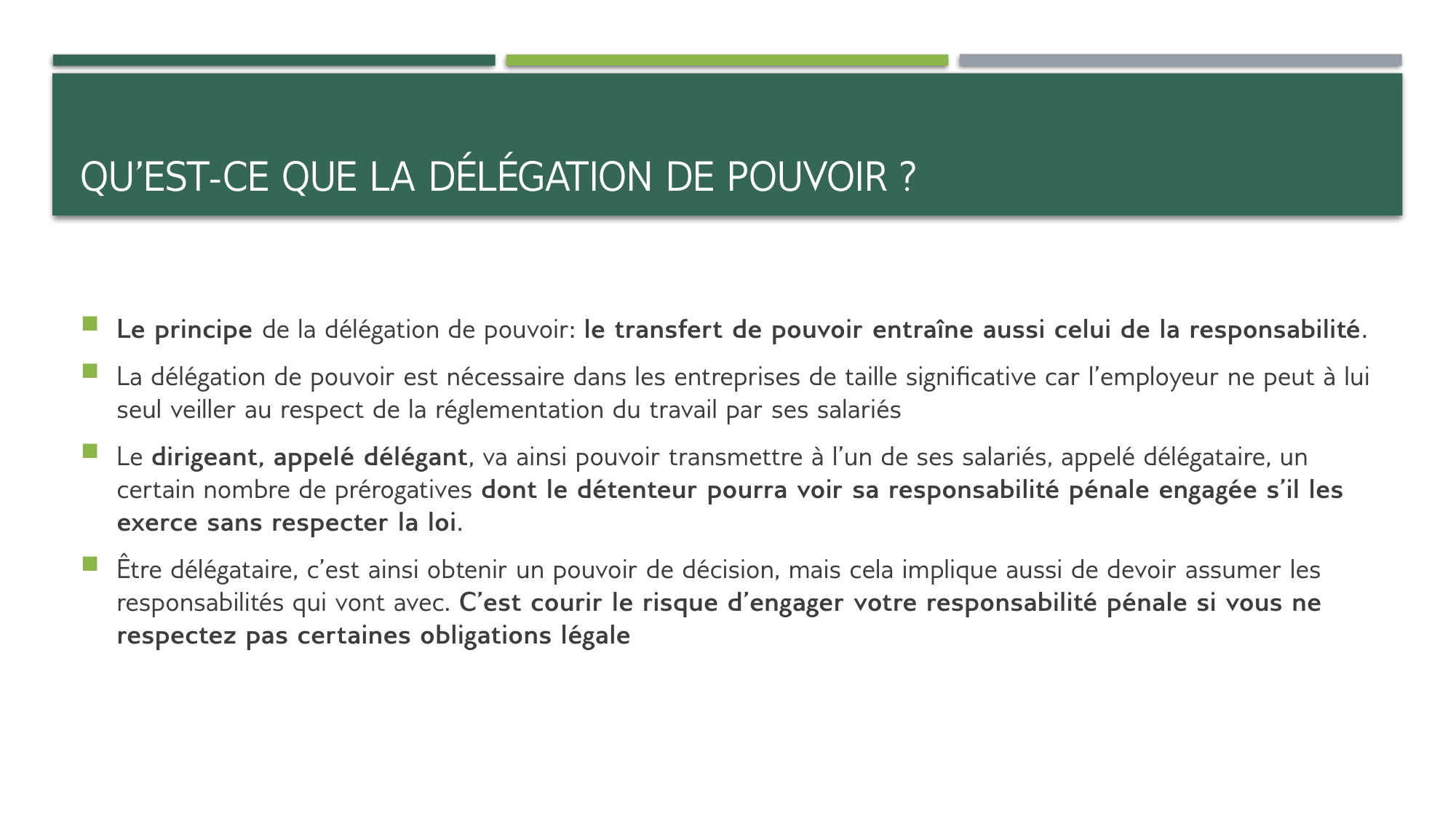

# QU’est-ce que la délégation de pouvoir ?
Le principe de la délégation de pouvoir: le transfert de pouvoir entraîne aussi celui de la responsabilité.
La délégation de pouvoir est nécessaire dans les entreprises de taille significative car l’employeur ne peut à lui seul veiller au respect de la réglementation du travail par ses salariés
Le dirigeant, appelé délégant, va ainsi pouvoir transmettre à l’un de ses salariés, appelé délégataire, un certain nombre de prérogatives dont le détenteur pourra voir sa responsabilité pénale engagée s’il les exerce sans respecter la loi.
Être délégataire, c’est ainsi obtenir un pouvoir de décision, mais cela implique aussi de devoir assumer les responsabilités qui vont avec. C’est courir le risque d’engager votre responsabilité pénale si vous ne respectez pas certaines obligations légale